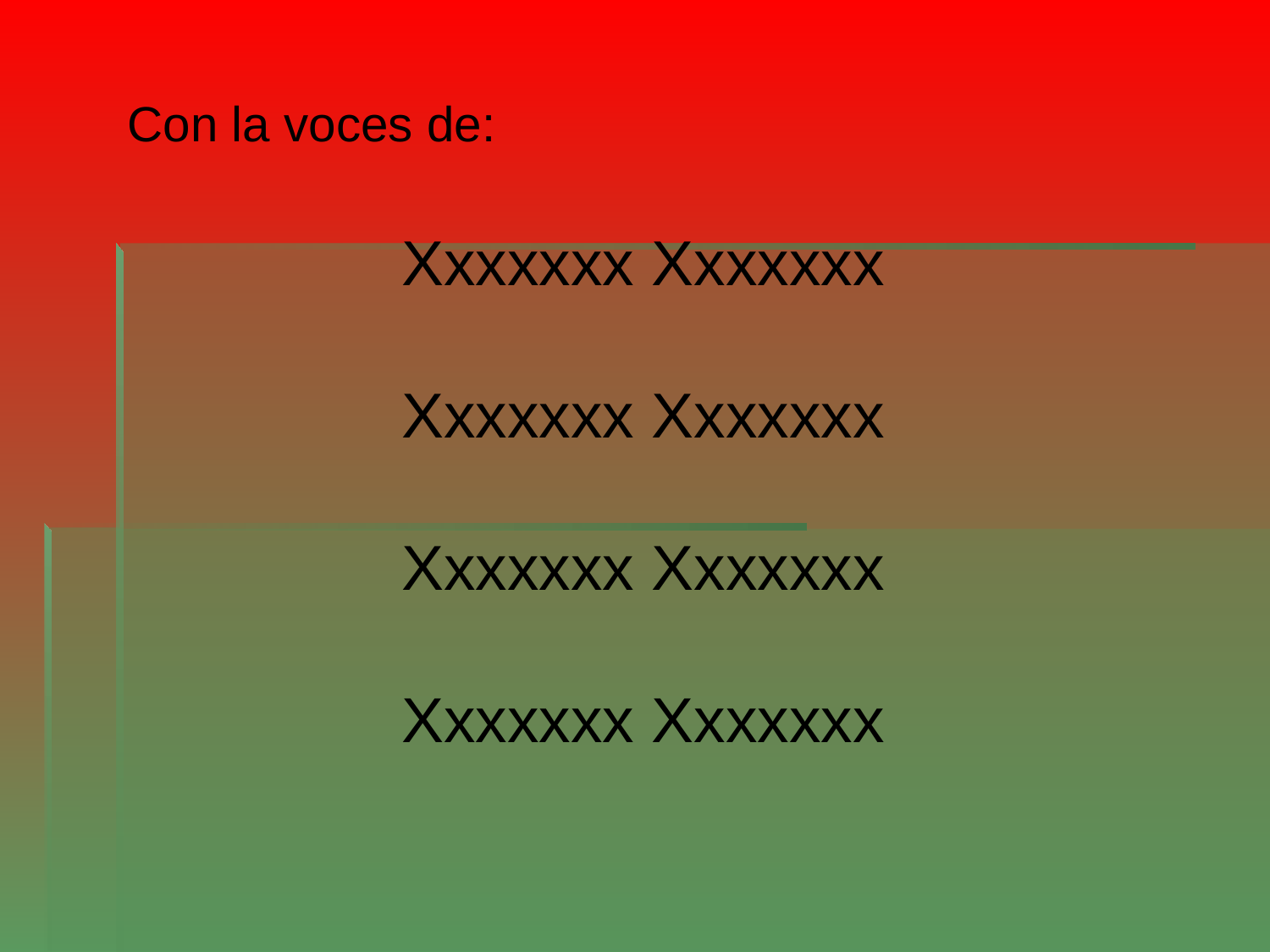

Con la voces de:

		Xxxxxxx Xxxxxxx

		Xxxxxxx Xxxxxxx

		Xxxxxxx Xxxxxxx

		Xxxxxxx Xxxxxxx